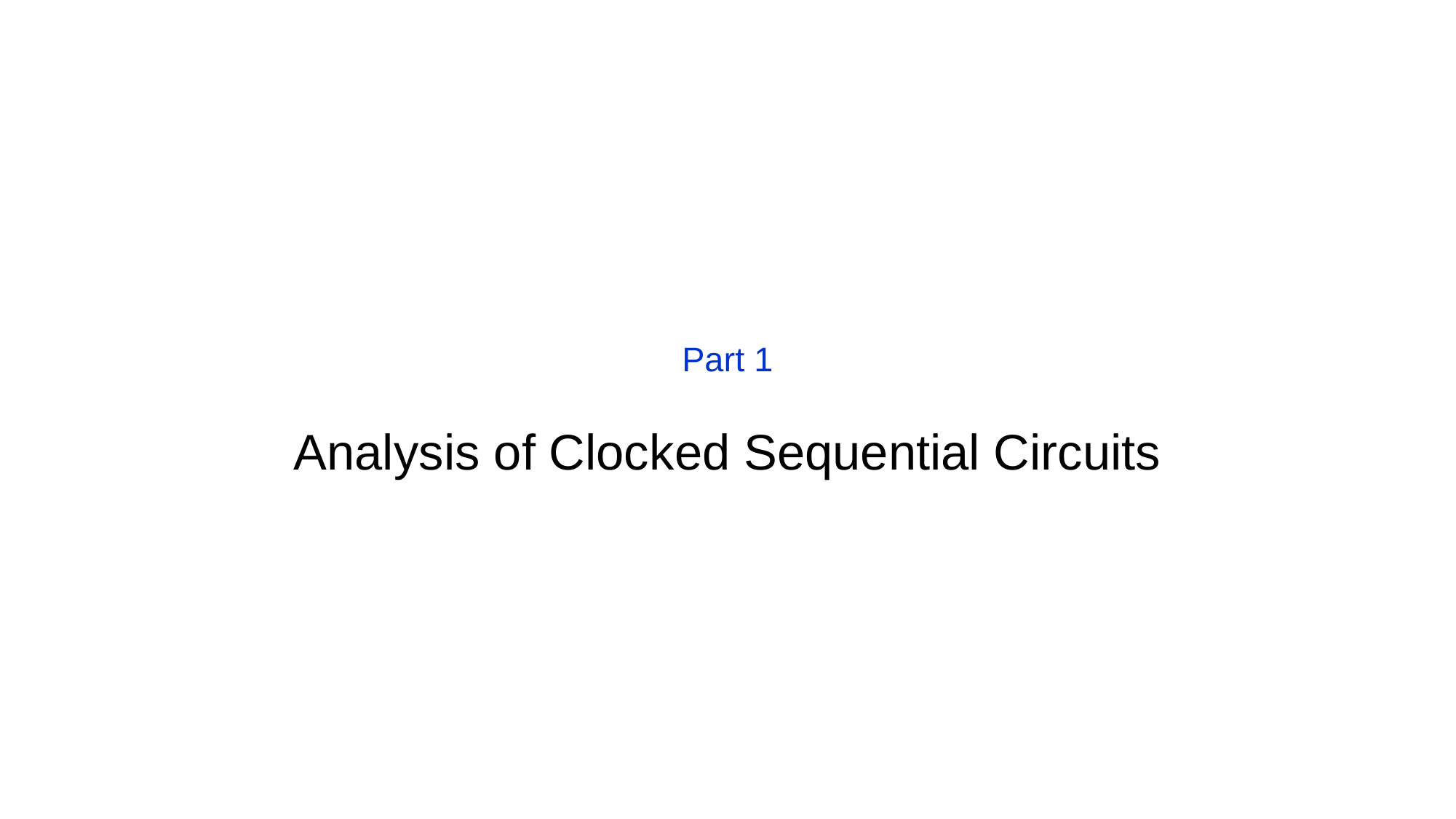

Part 1
Analysis of Clocked Sequential Circuits